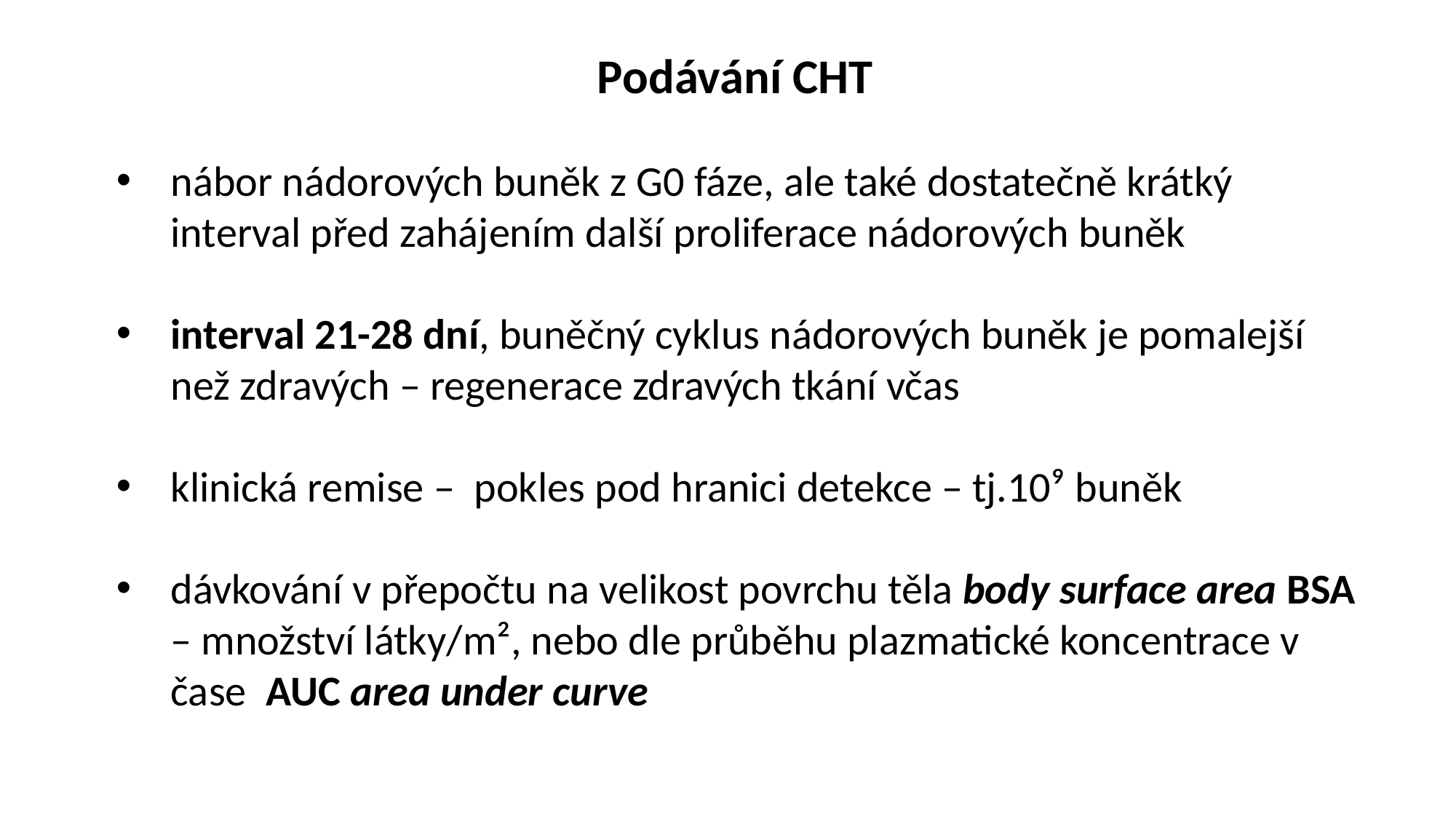

Podávání CHT

nábor nádorových buněk z G0 fáze, ale také dostatečně krátký interval před zahájením další proliferace nádorových buněk

interval 21-28 dní, buněčný cyklus nádorových buněk je pomalejší než zdravých – regenerace zdravých tkání včas

klinická remise –  pokles pod hranici detekce – tj.10⁹ buněk

dávkování v přepočtu na velikost povrchu těla body surface area BSA – množství látky/m², nebo dle průběhu plazmatické koncentrace v čase  AUC area under curve